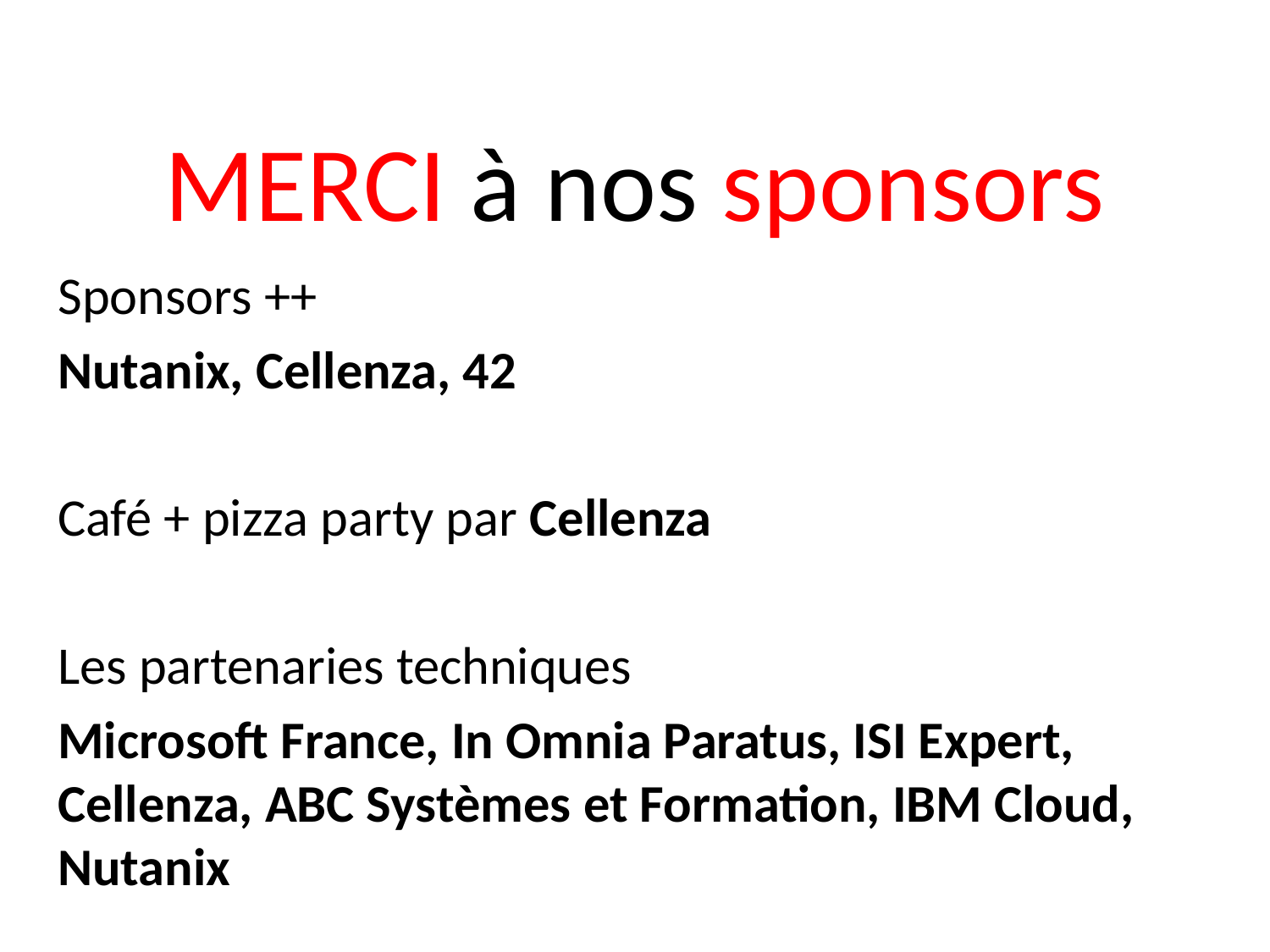

# MERCI à nos sponsors
Sponsors ++
Nutanix, Cellenza, 42

Café + pizza party par Cellenza

Les partenaries techniques
Microsoft France, In Omnia Paratus, ISI Expert, Cellenza, ABC Systèmes et Formation, IBM Cloud, Nutanix